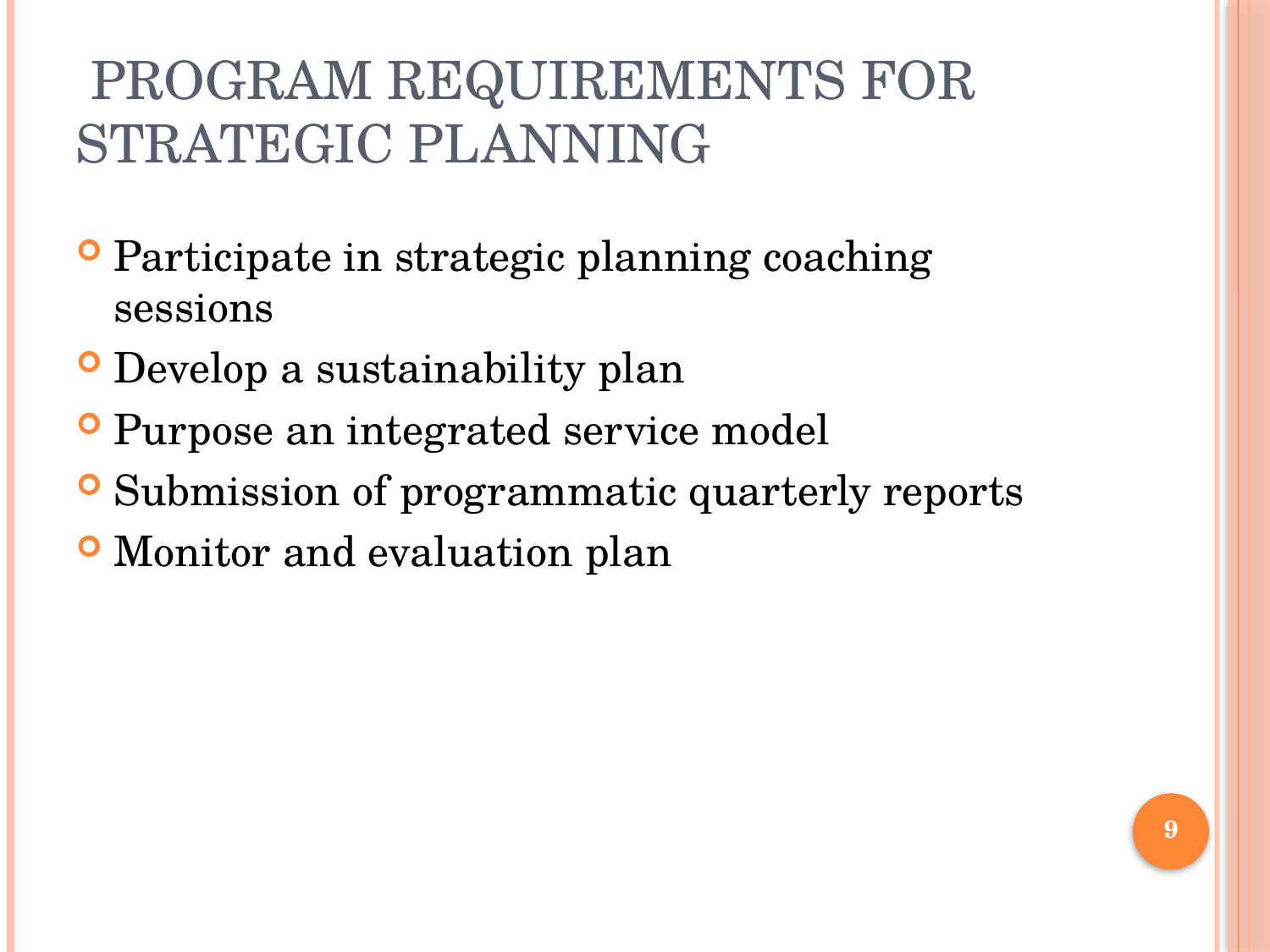

# Program Requirements for Strategic Planning
Participate in strategic planning coaching sessions
Develop a sustainability plan
Purpose an integrated service model
Submission of programmatic quarterly reports
Monitor and evaluation plan
9